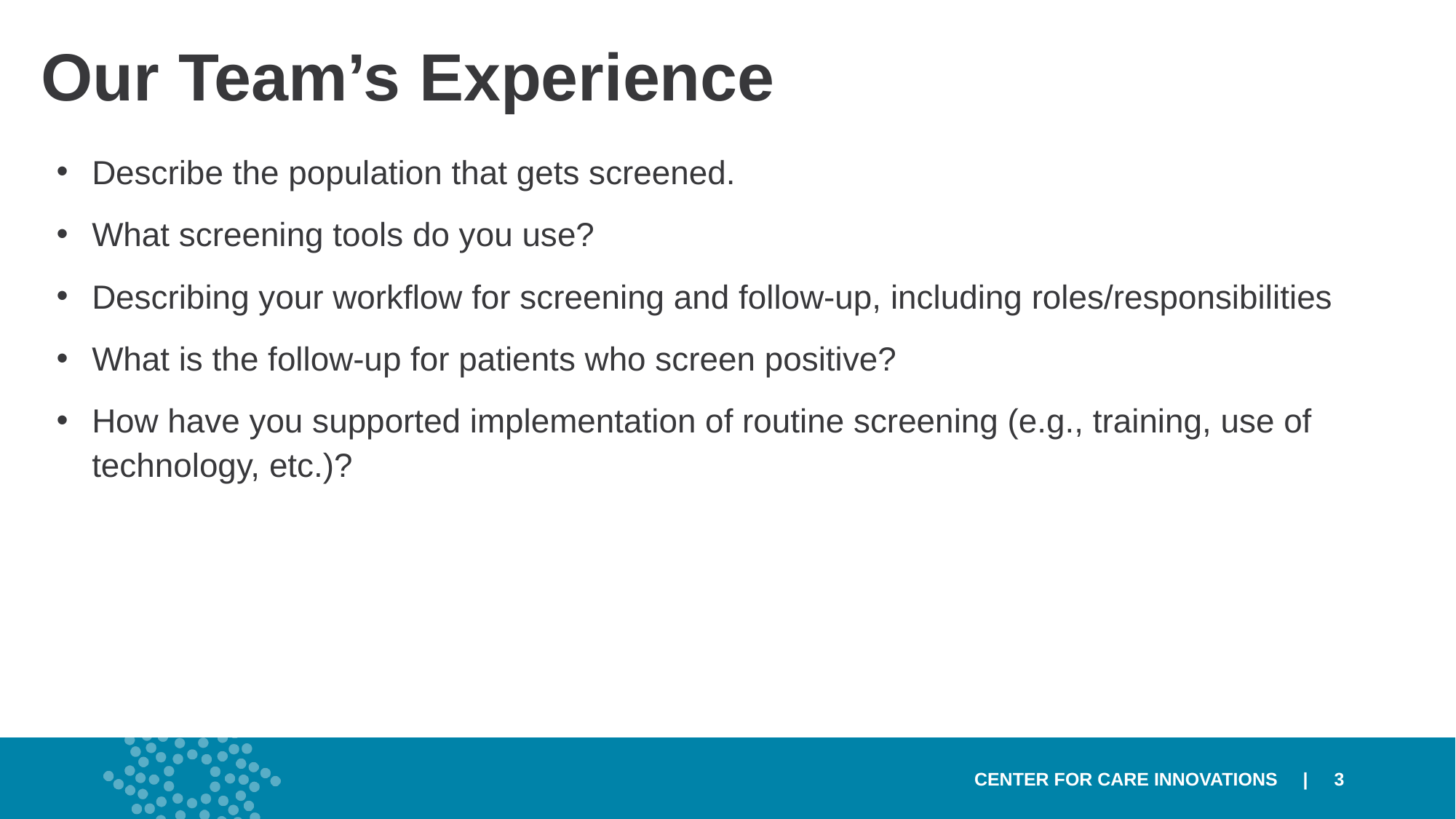

# Our Team’s Experience
Describe the population that gets screened.
What screening tools do you use?
Describing your workflow for screening and follow-up, including roles/responsibilities
What is the follow-up for patients who screen positive?
How have you supported implementation of routine screening (e.g., training, use of technology, etc.)?
CENTER FOR CARE INNOVATIONS     |     3